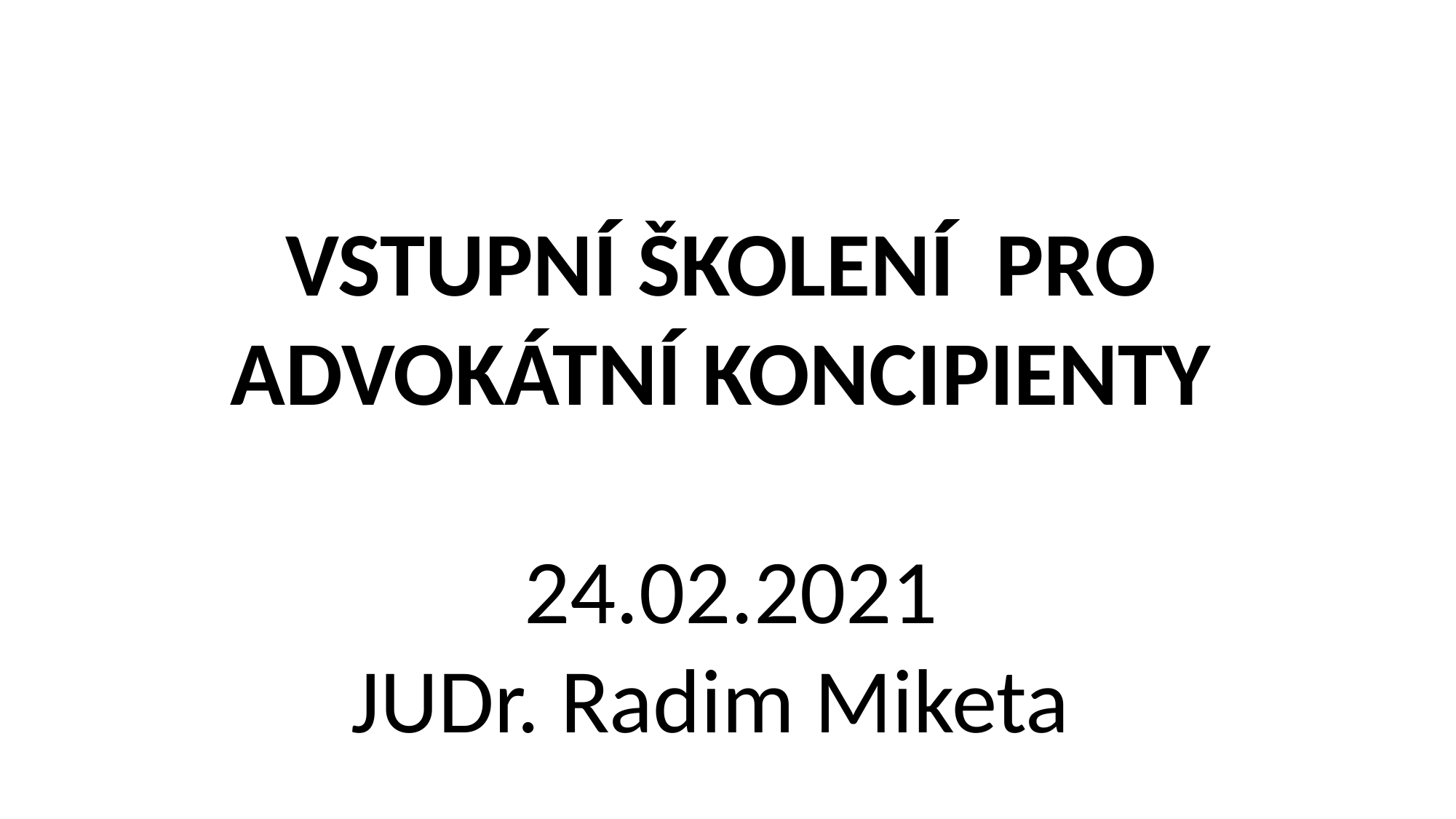

VSTUPNÍ ŠKOLENÍ  PRO ADVOKÁTNÍ KONCIPIENTY

 24.02.2021
JUDr. Radim Miketa